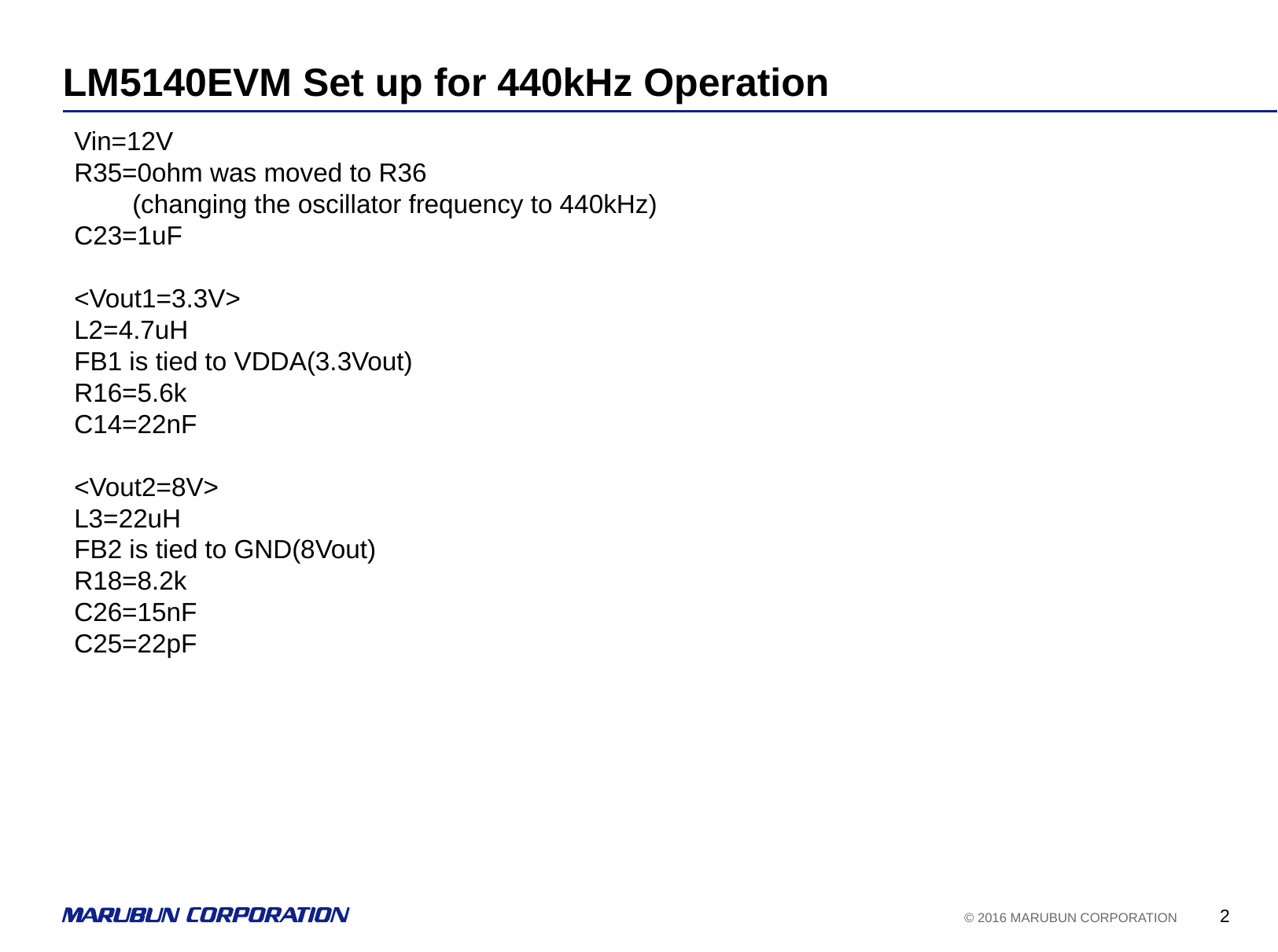

# LM5140EVM Set up for 440kHz Operation
Vin=12V
R35=0ohm was moved to R36
        (changing the oscillator frequency to 440kHz)
C23=1uF

<Vout1=3.3V>
L2=4.7uH
FB1 is tied to VDDA(3.3Vout)
R16=5.6k
C14=22nF

<Vout2=8V>
L3=22uH
FB2 is tied to GND(8Vout)
R18=8.2k
C26=15nF
C25=22pF
© 2016 MARUBUN CORPORATION
2